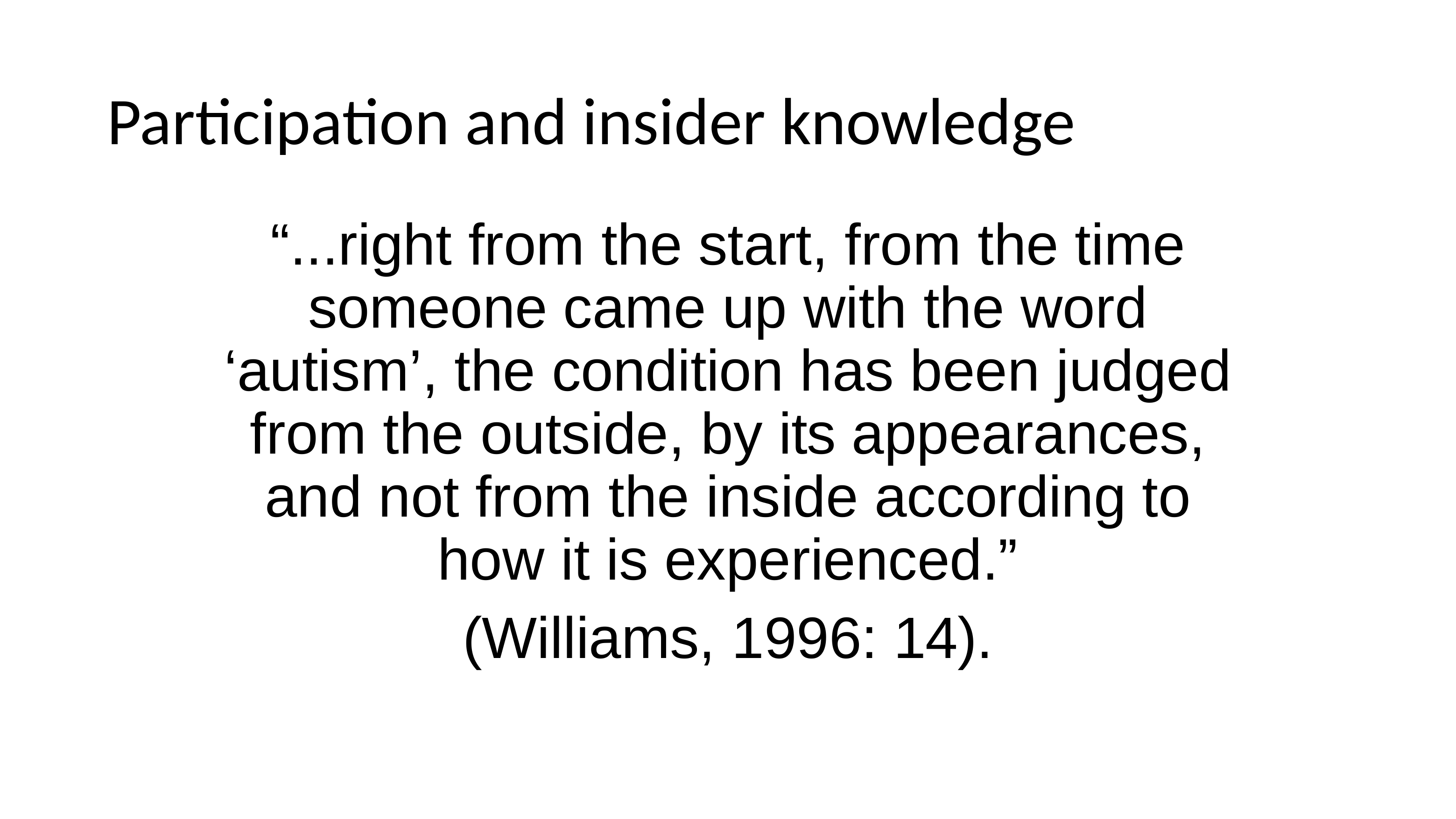

# Participation and insider knowledge
“...right from the start, from the time someone came up with the word ‘autism’, the condition has been judged from the outside, by its appearances, and not from the inside according to how it is experienced.”
(Williams, 1996: 14).